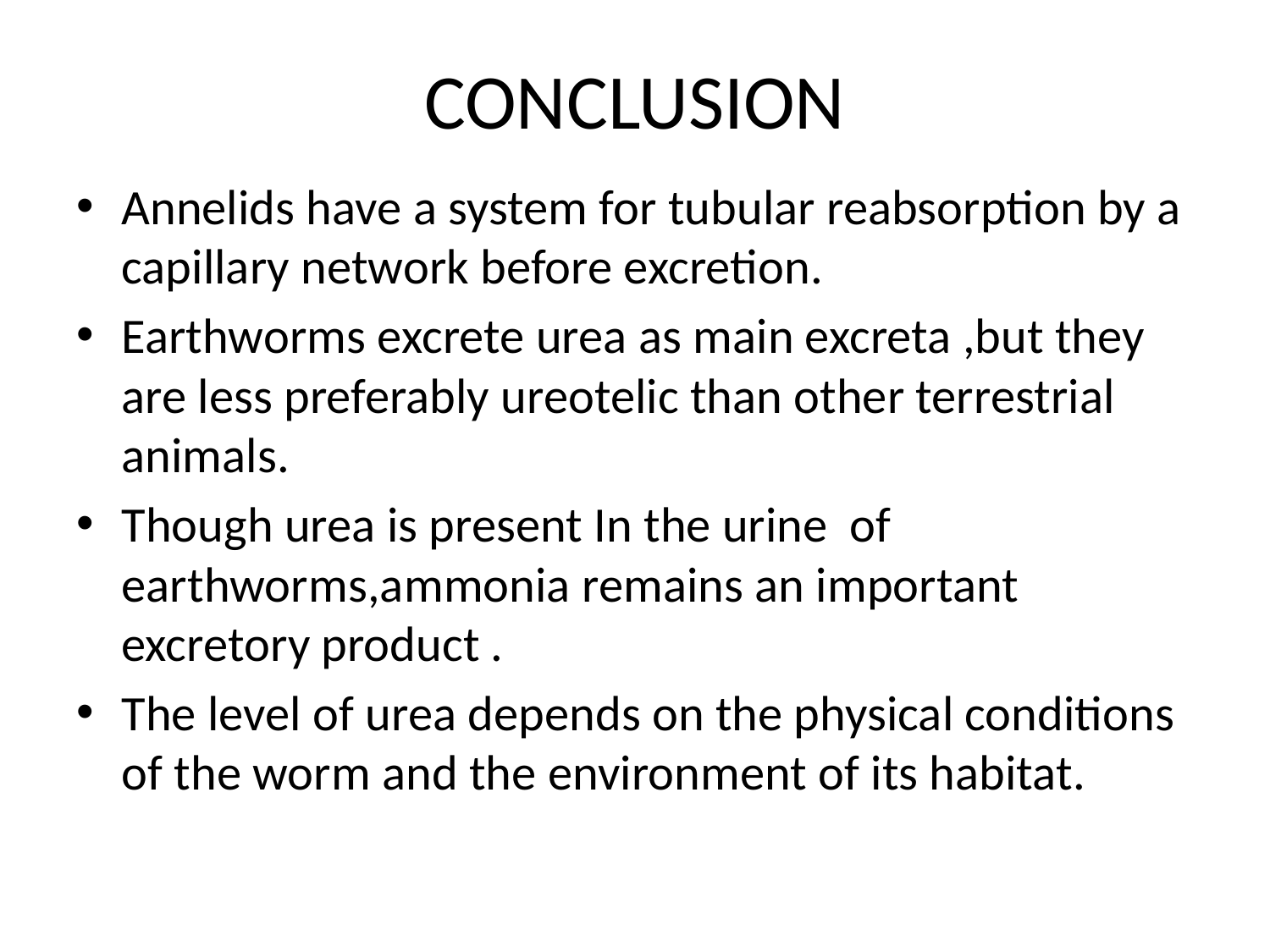

# CONCLUSION
Annelids have a system for tubular reabsorption by a capillary network before excretion.
Earthworms excrete urea as main excreta ,but they are less preferably ureotelic than other terrestrial animals.
Though urea is present In the urine  of earthworms,ammonia remains an important excretory product .
The level of urea depends on the physical conditions of the worm and the environment of its habitat.